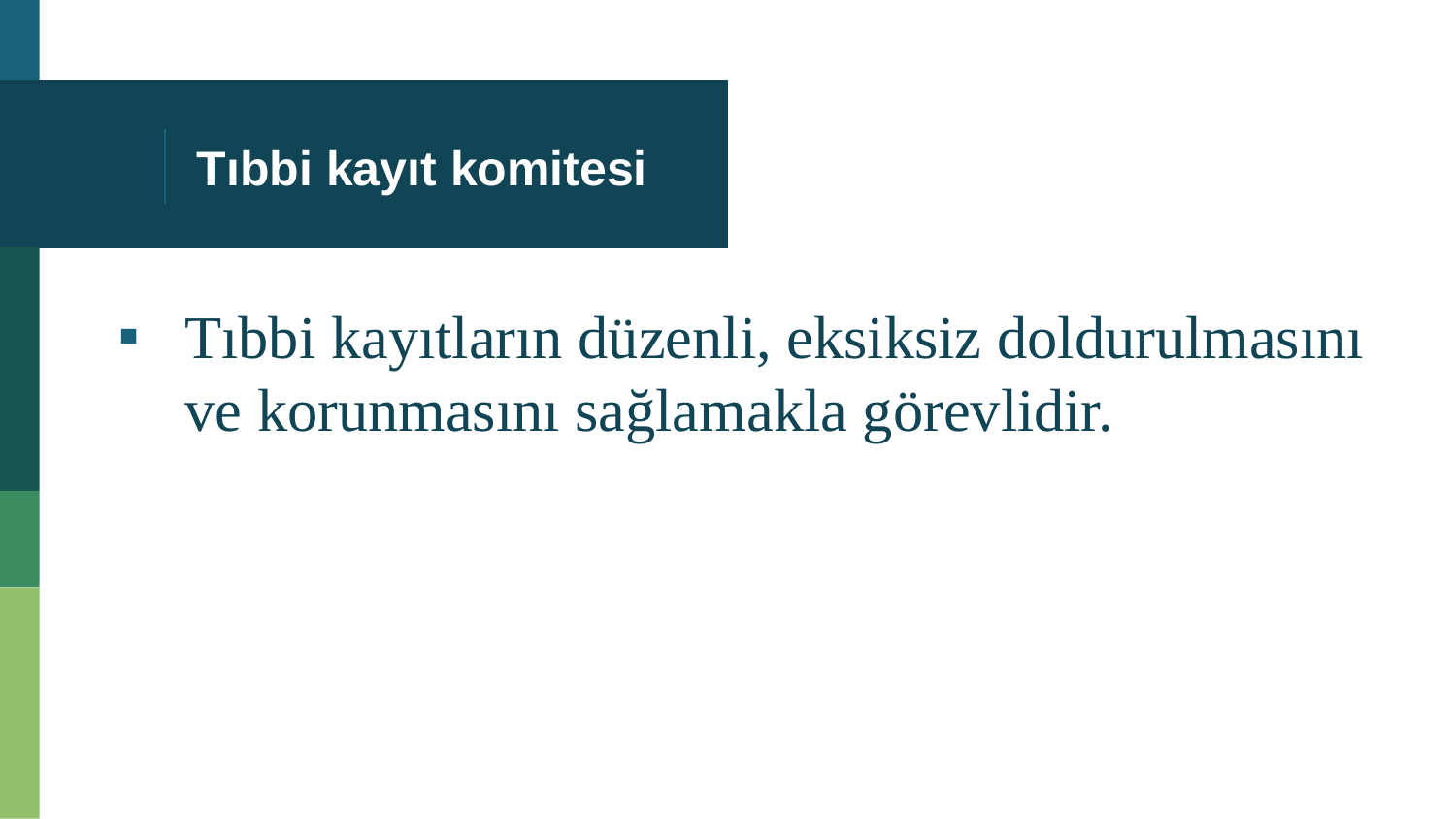

# Tıbbi kayıt komitesi
Tıbbi kayıtların düzenli, eksiksiz doldurulmasını ve korunmasını sağlamakla görevlidir.